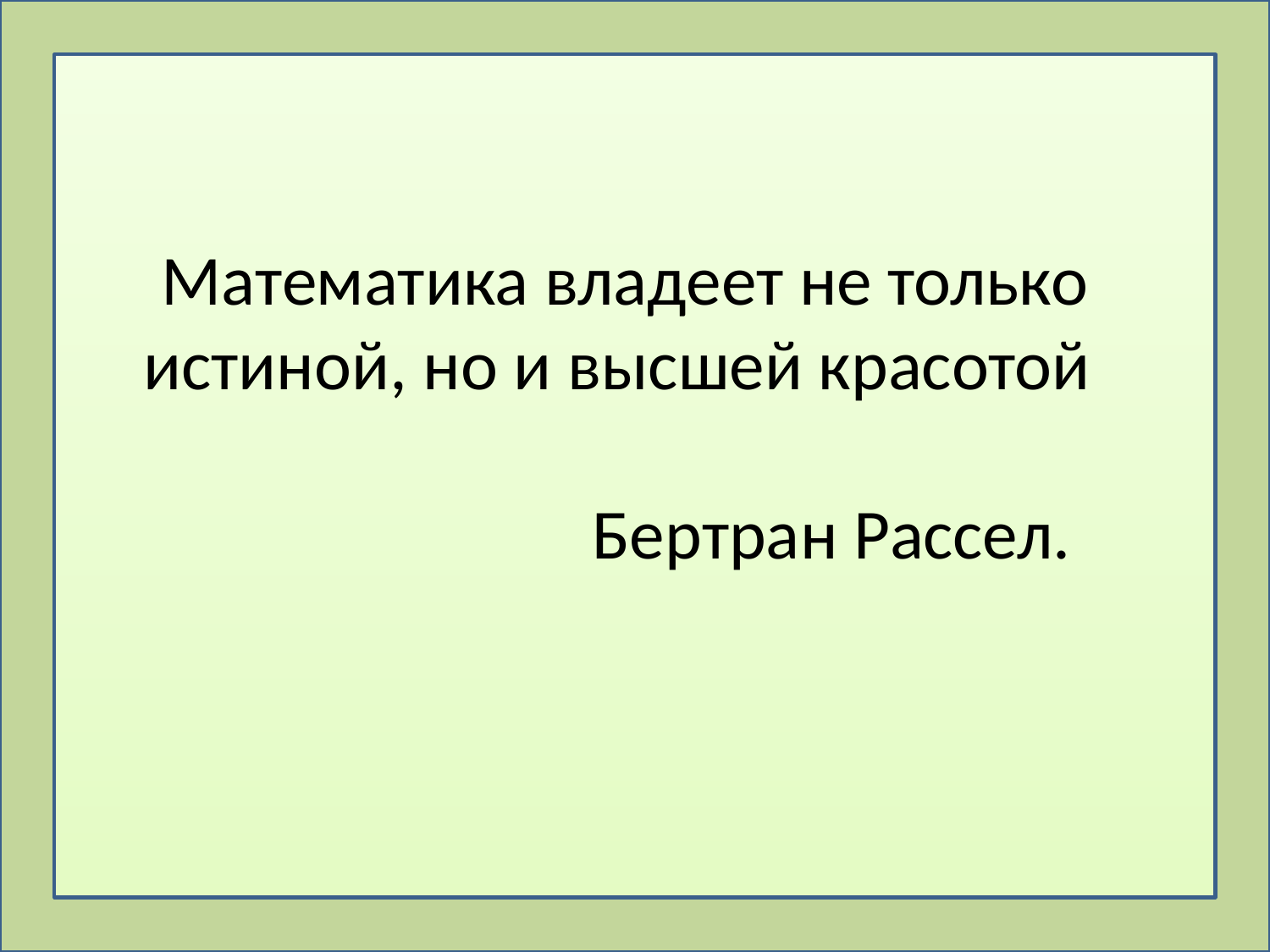

Математика владеет не только истиной, но и высшей красотой
                                                                                           Бертран Рассел.